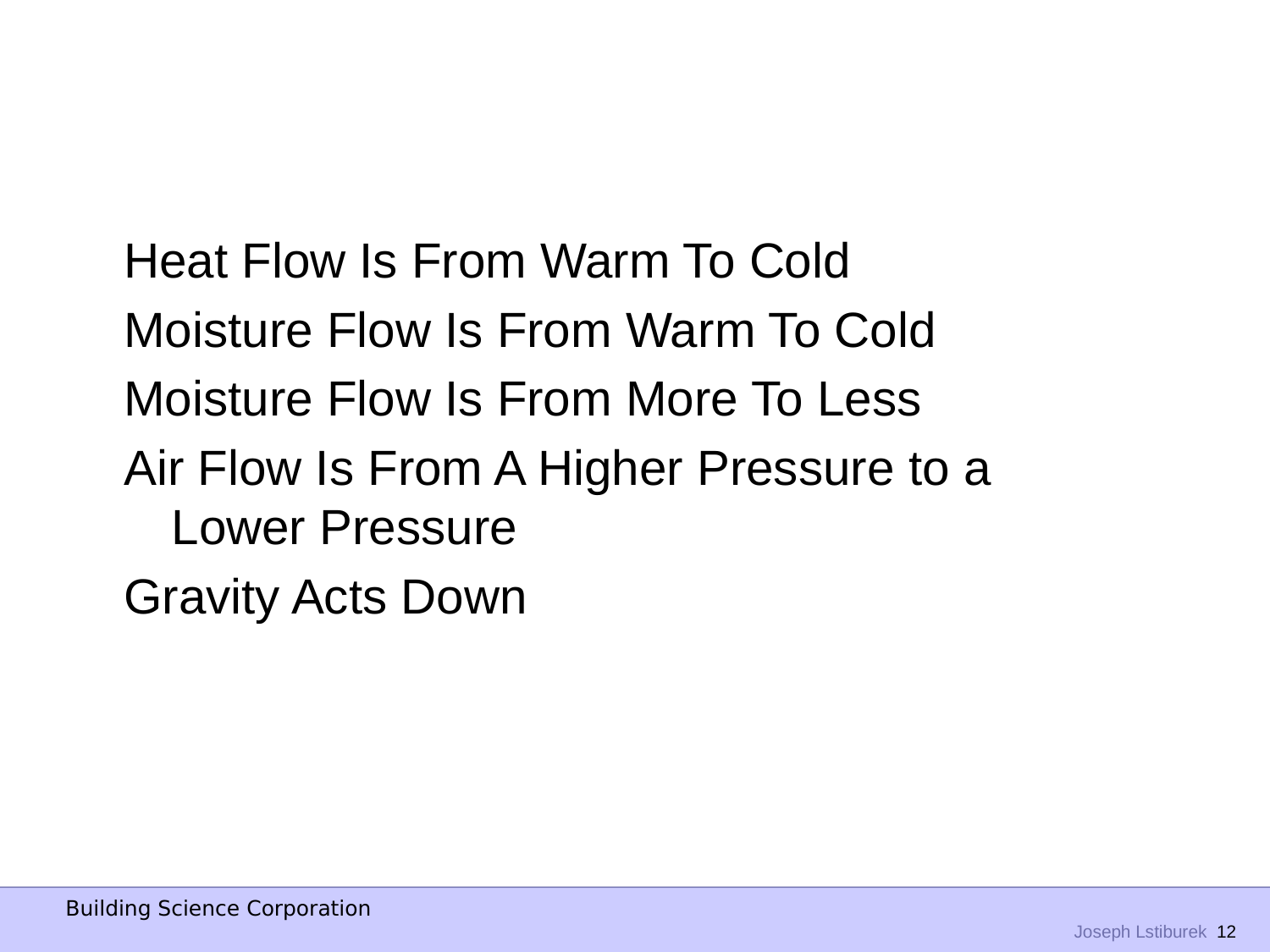

Heat Flow Is From Warm To Cold
Moisture Flow Is From Warm To Cold
Moisture Flow Is From More To Less
Air Flow Is From A Higher Pressure to a Lower Pressure
Gravity Acts Down
Building Science Corporation

 Joseph Lstiburek  12